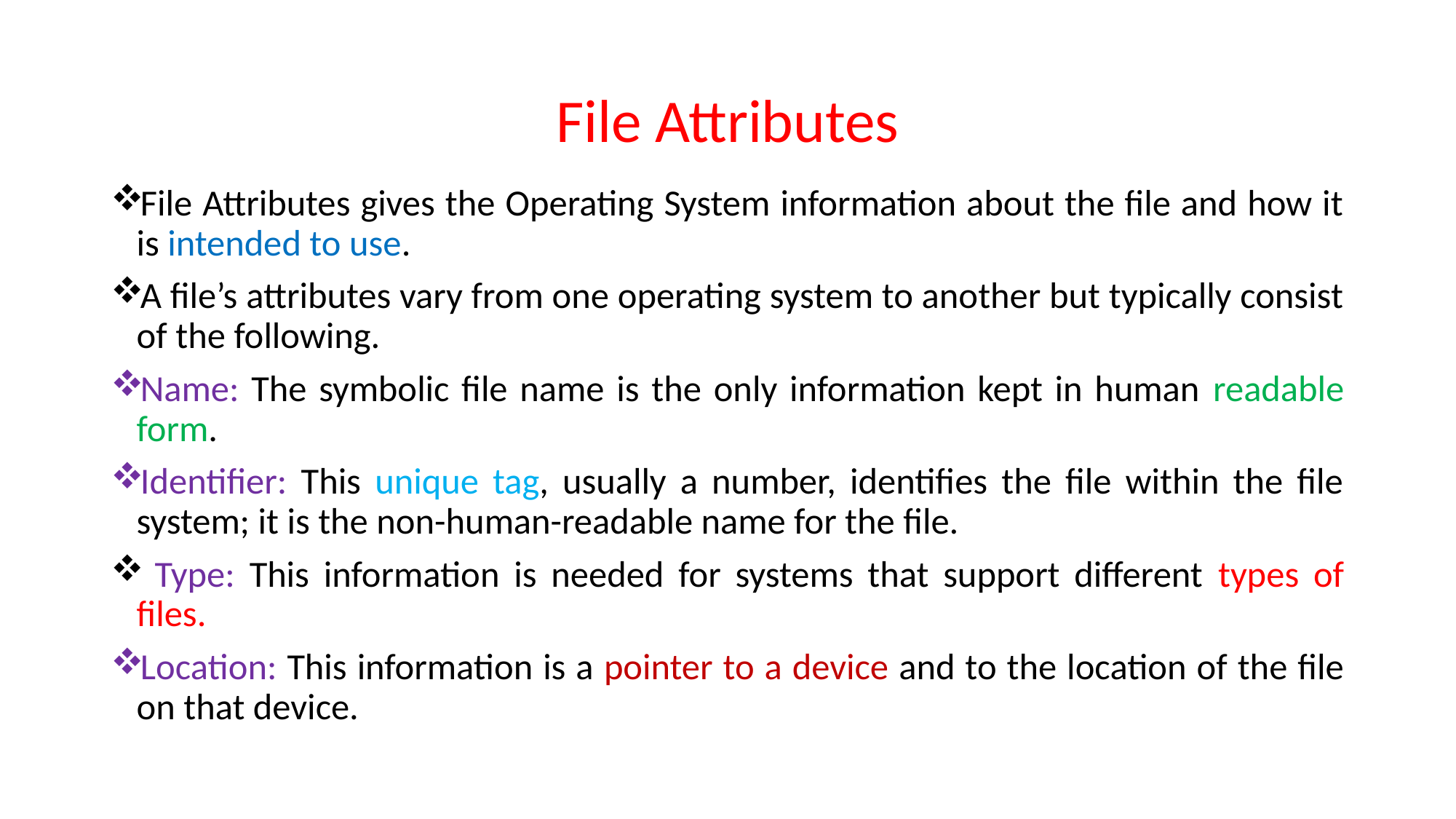

# File Attributes
File Attributes gives the Operating System information about the file and how it is intended to use.
A file’s attributes vary from one operating system to another but typically consist of the following.
Name: The symbolic file name is the only information kept in human readable form.
Identifier: This unique tag, usually a number, identifies the file within the file system; it is the non-human-readable name for the file.
 Type: This information is needed for systems that support different types of files.
Location: This information is a pointer to a device and to the location of the file on that device.